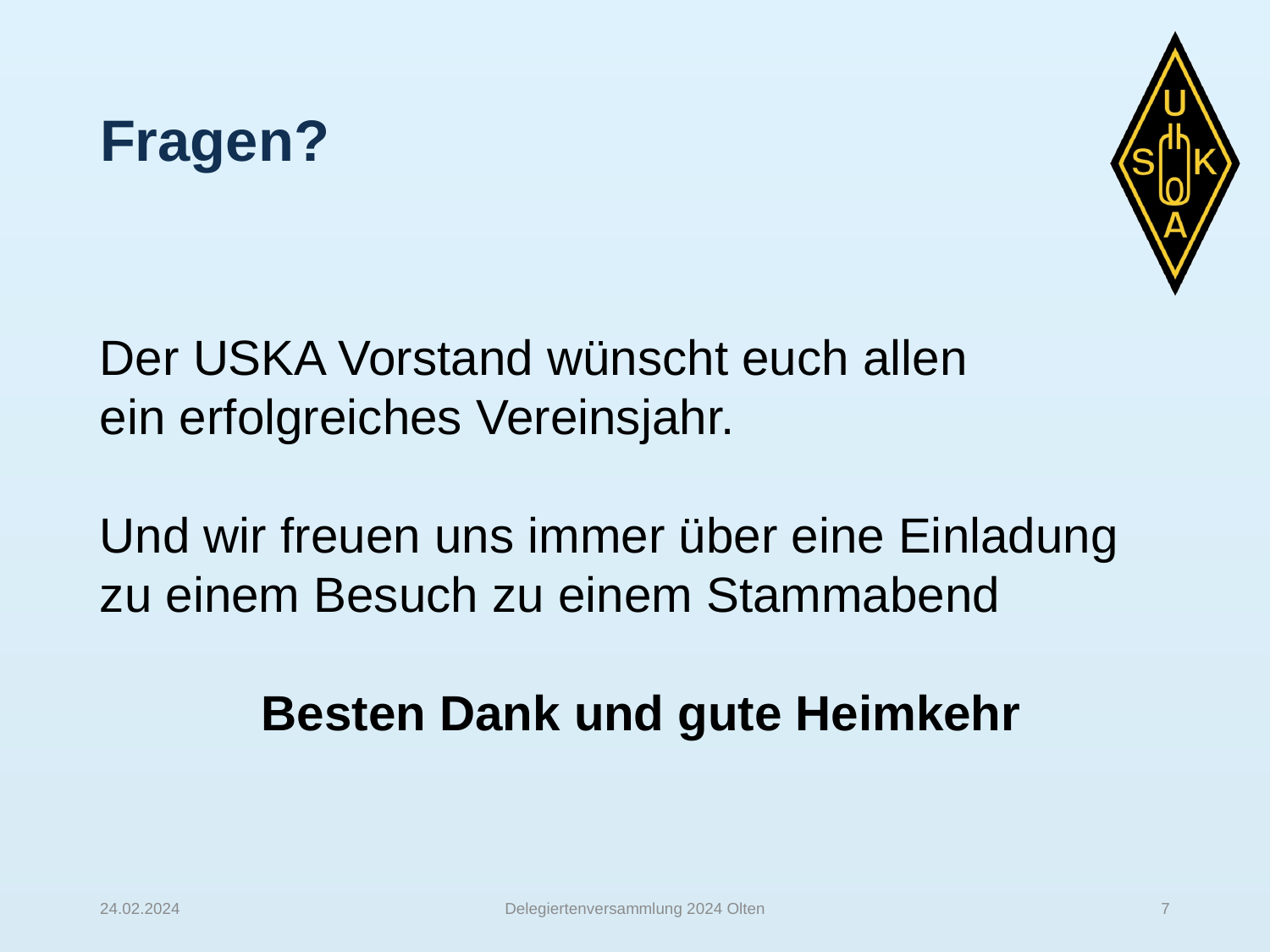

# Fragen?
Der USKA Vorstand wünscht euch allen
ein erfolgreiches Vereinsjahr.

Und wir freuen uns immer über eine Einladung zu einem Besuch zu einem Stammabend

Besten Dank und gute Heimkehr
24.02.2024
Delegiertenversammlung 2024 Olten
7